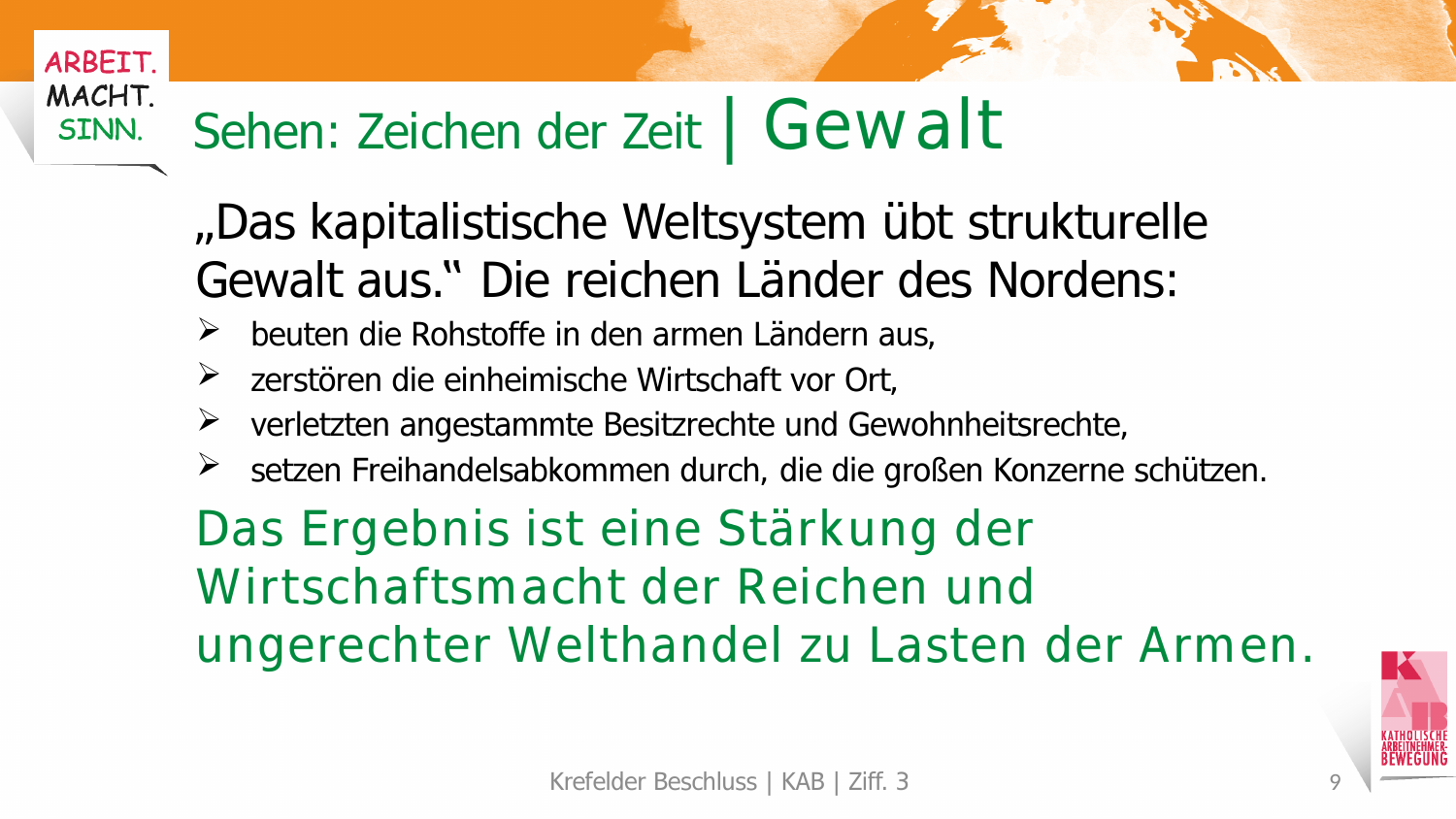

# Sehen: Zeichen der Zeit | Gewalt
„Das kapitalistische Weltsystem übt strukturelle Gewalt aus.“ Die reichen Länder des Nordens:
beuten die Rohstoffe in den armen Ländern aus,
zerstören die einheimische Wirtschaft vor Ort,
verletzten angestammte Besitzrechte und Gewohnheitsrechte,
setzen Freihandelsabkommen durch, die die großen Konzerne schützen.
Das Ergebnis ist eine Stärkung der Wirtschaftsmacht der Reichen und ungerechter Welthandel zu Lasten der Armen.

Krefelder Beschluss | KAB | Ziff. 3
9